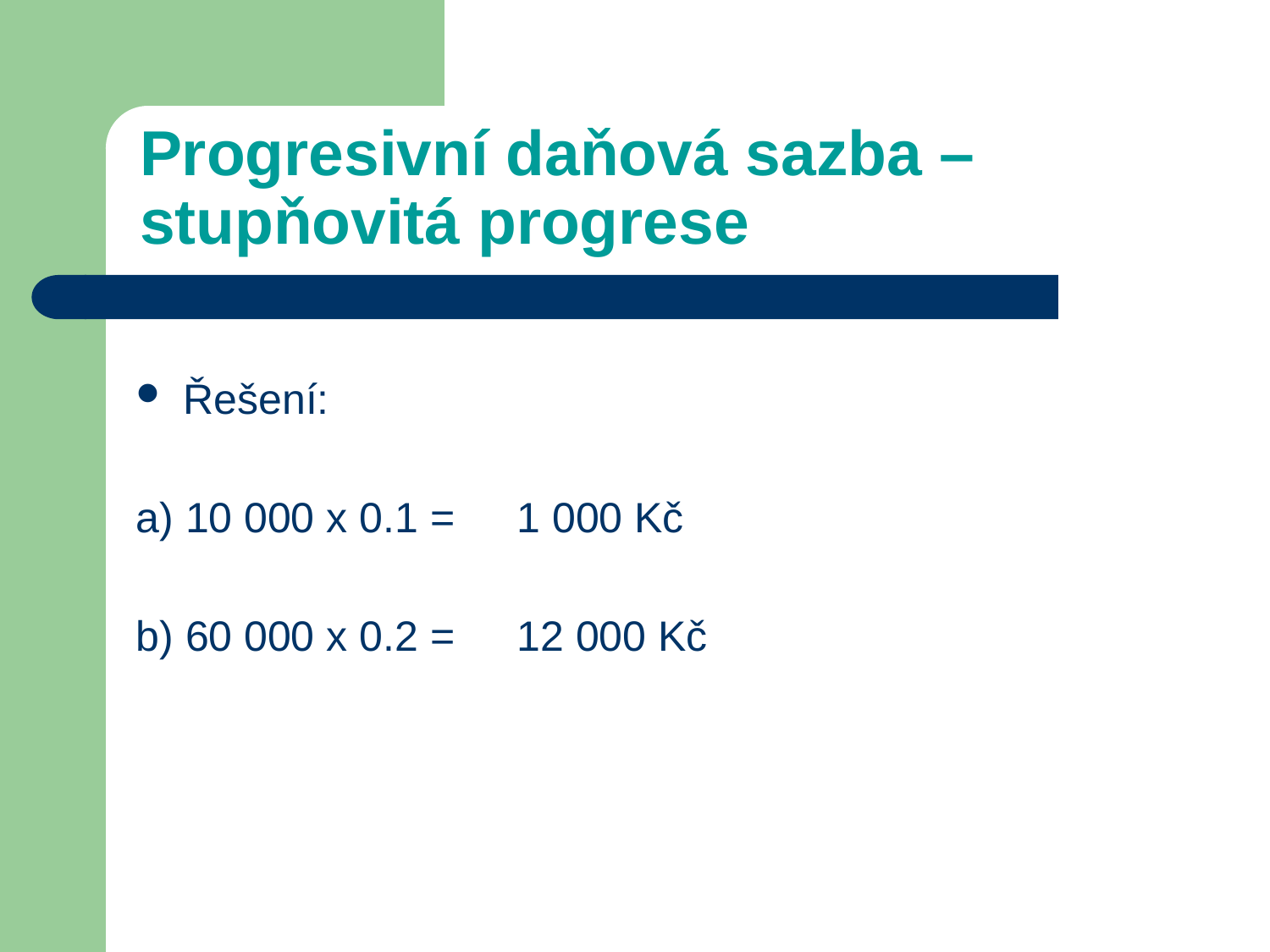

# Progresivní daňová sazba – stupňovitá progrese

Řešení:

a) 10 000 x 0.1 = 	1 000 Kč

b) 60 000 x 0.2 =	12 000 Kč